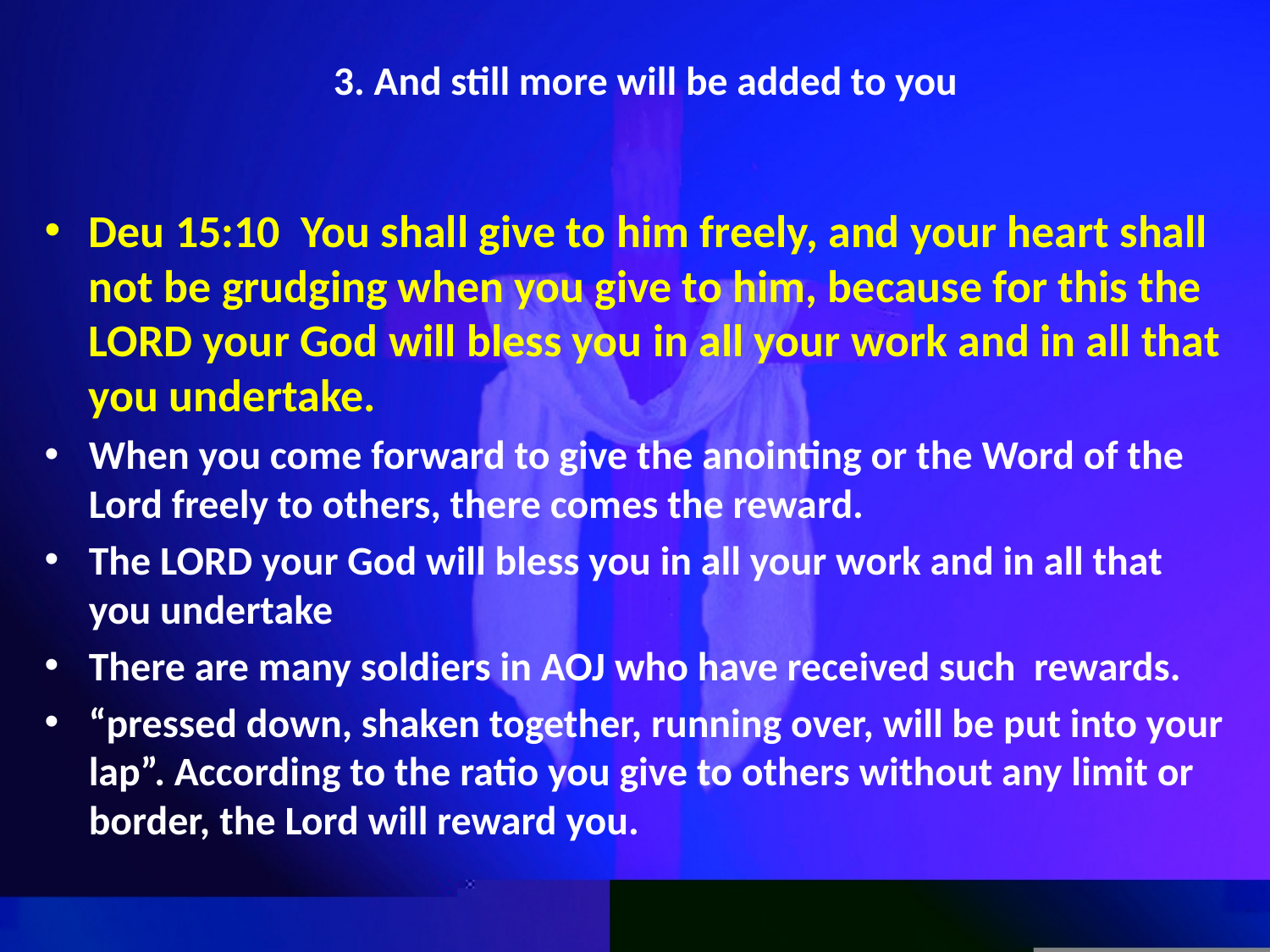

# 3. And still more will be added to you

Deu 15:10  You shall give to him freely, and your heart shall not be grudging when you give to him, because for this the LORD your God will bless you in all your work and in all that you undertake.
When you come forward to give the anointing or the Word of the Lord freely to others, there comes the reward.
The LORD your God will bless you in all your work and in all that you undertake
There are many soldiers in AOJ who have received such  rewards.
“pressed down, shaken together, running over, will be put into your lap”. According to the ratio you give to others without any limit or border, the Lord will reward you.